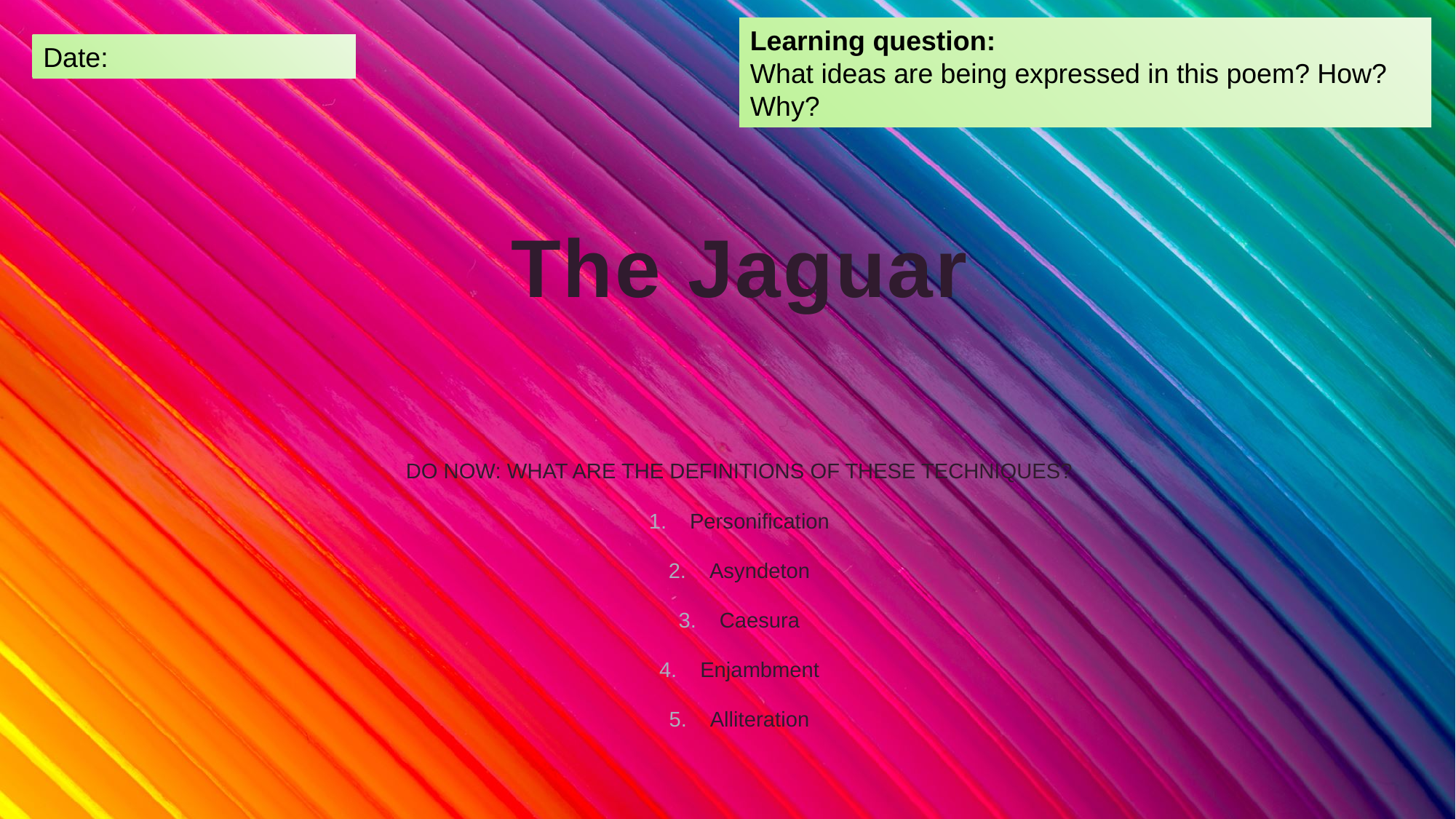

Learning question:
What ideas are being expressed in this poem? How? Why?
Date:
# The Jaguar
Do now: what are the definitions of these techniques?
Personification
Asyndeton
Caesura
Enjambment
Alliteration